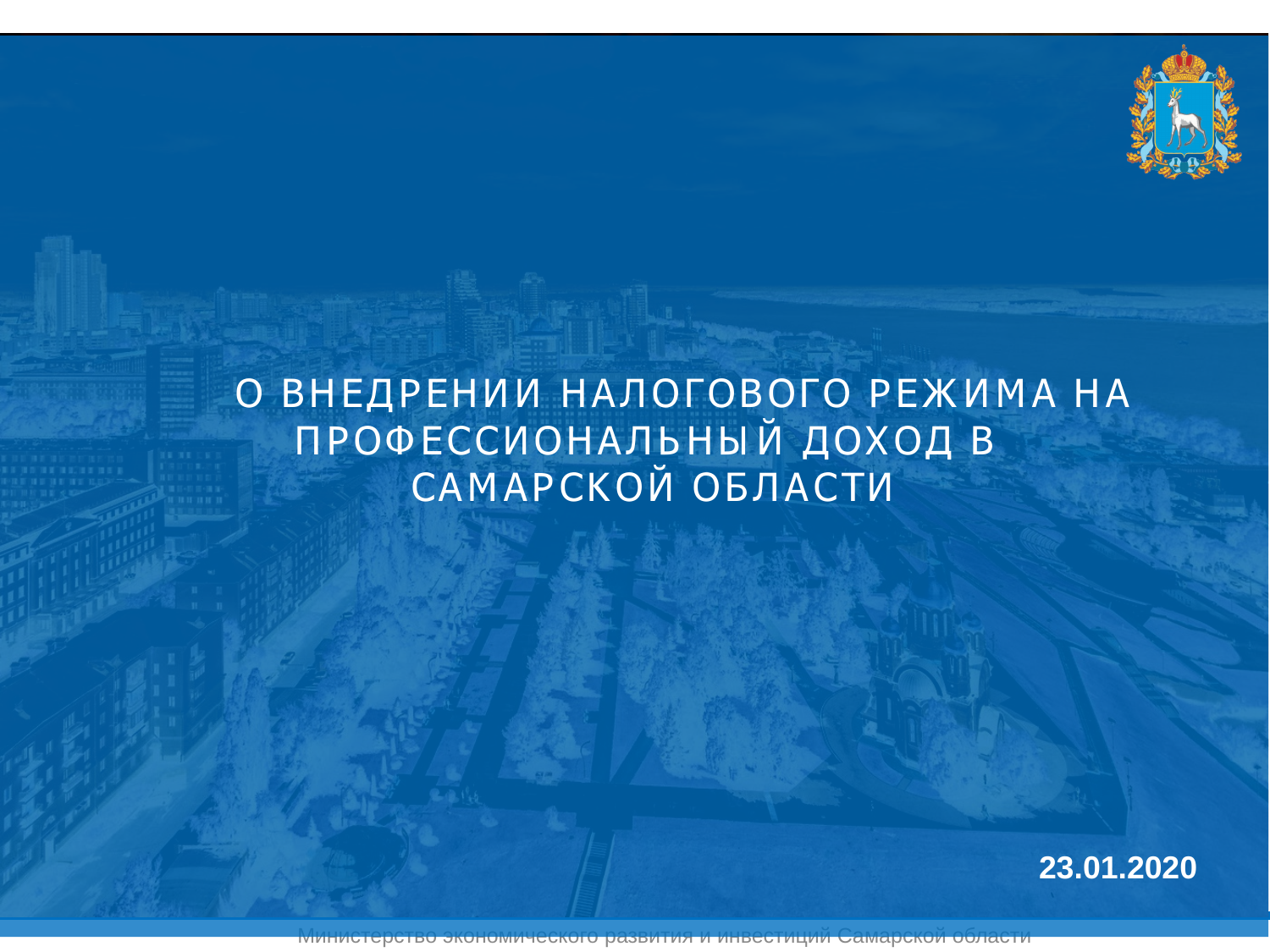

# О ВНЕДРЕНИИ НАЛОГОВОГО РЕЖИМА НА ПРОФЕССИОНАЛЬНЫЙ ДОХОД В САМАРСКОЙ ОБЛАСТИ

23.01.2020